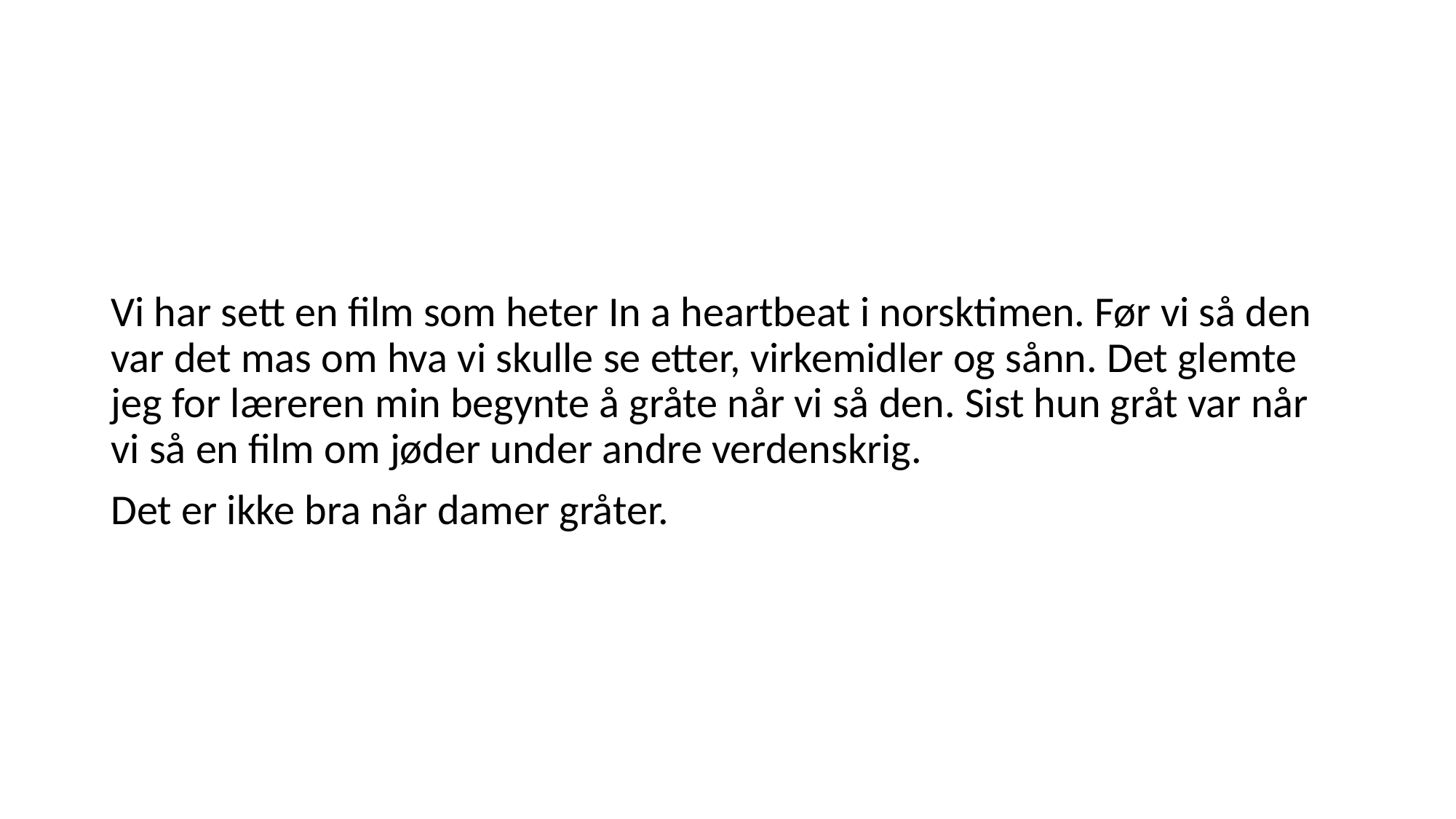

#

Vi har sett en film som heter In a heartbeat i norsktimen. Før vi så den var det mas om hva vi skulle se etter, virkemidler og sånn. Det glemte jeg for læreren min begynte å gråte når vi så den. Sist hun gråt var når vi så en film om jøder under andre verdenskrig.
Det er ikke bra når damer gråter.